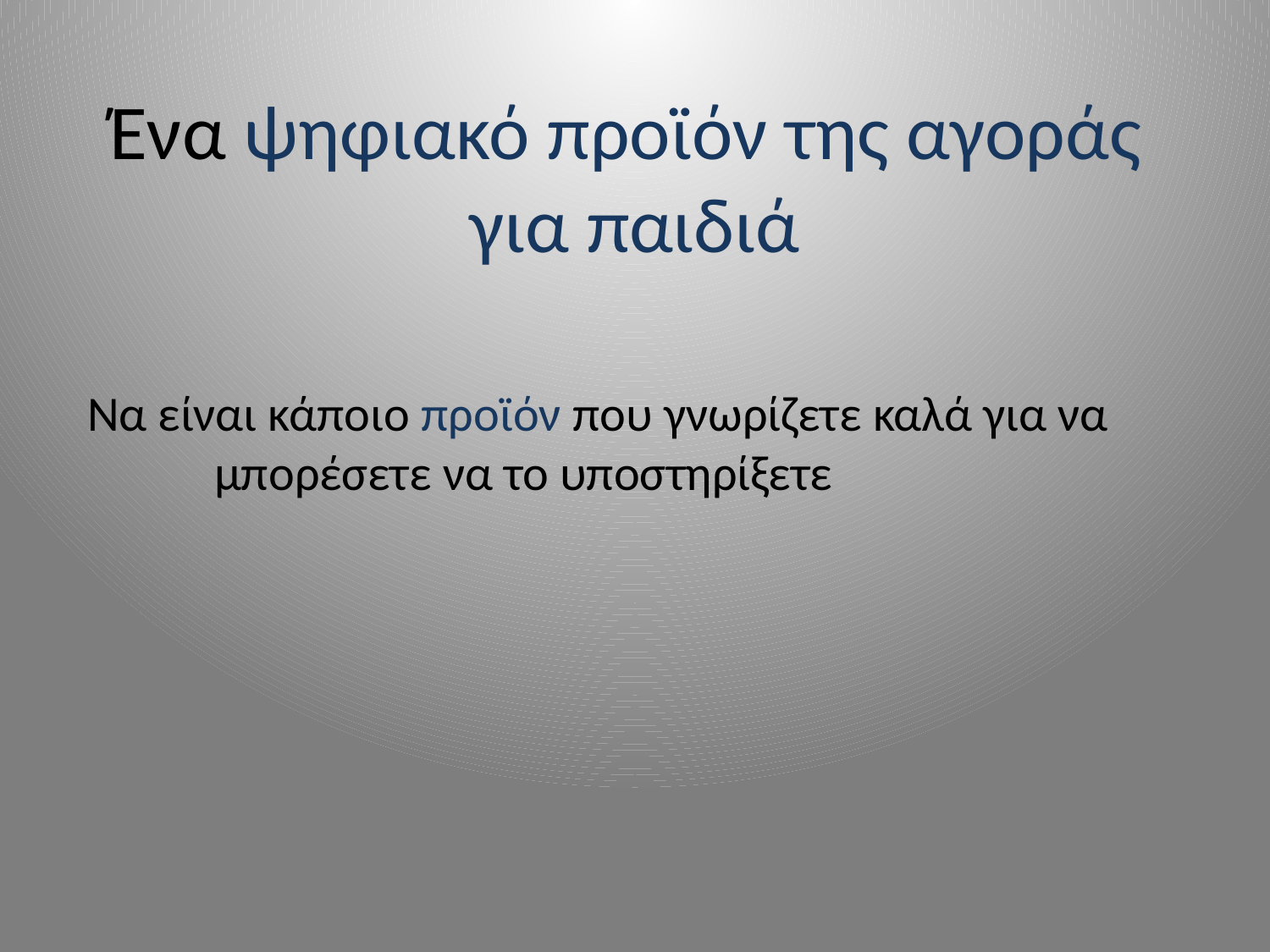

Ένα ψηφιακό προϊόν της αγοράς
για παιδιά

Να είναι κάποιο προϊόν που γνωρίζετε καλά για να 	μπορέσετε να το υποστηρίξετε